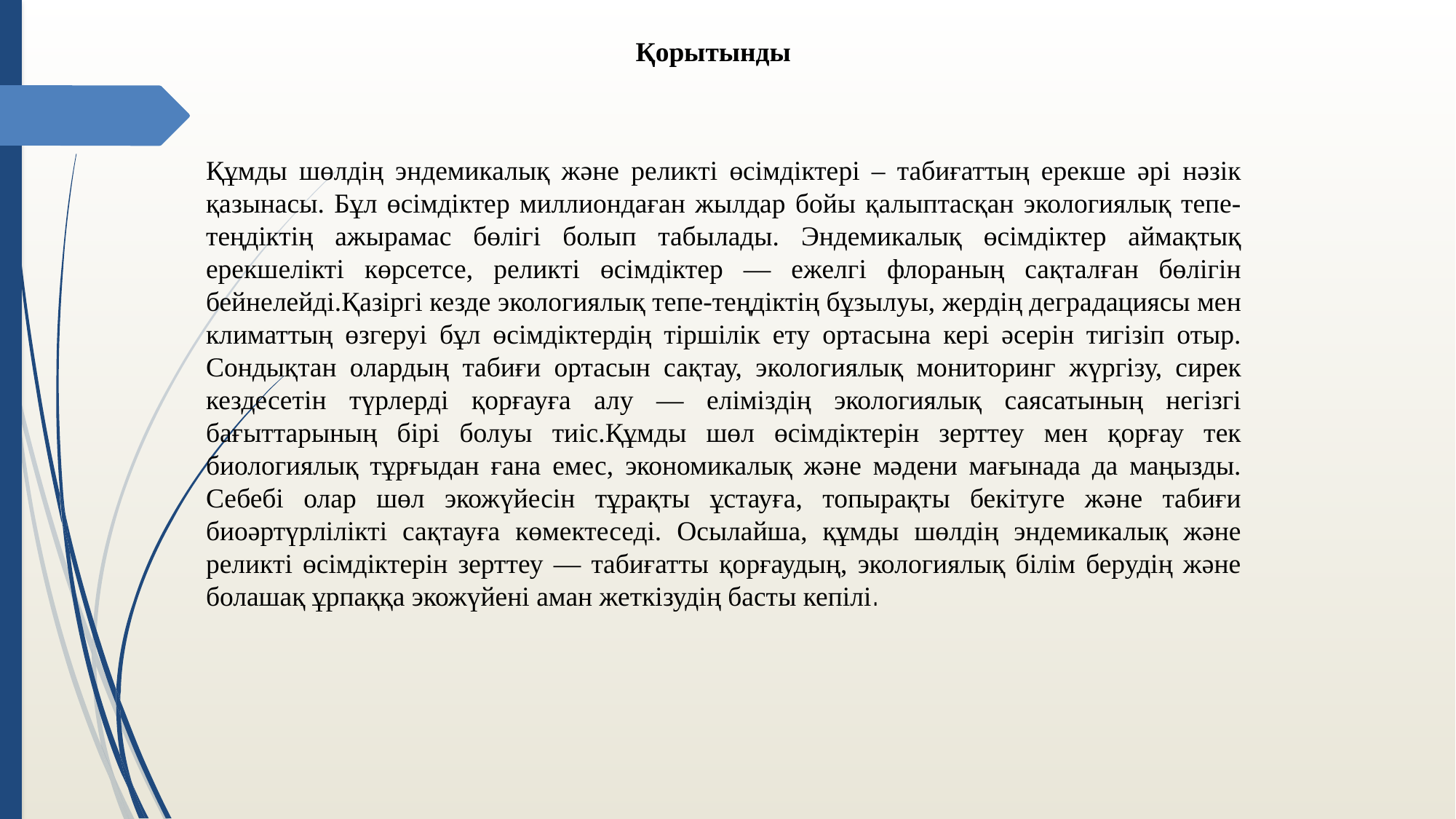

Қорытынды
Құмды шөлдің эндемикалық және реликті өсімдіктері – табиғаттың ерекше әрі нәзік қазынасы. Бұл өсімдіктер миллиондаған жылдар бойы қалыптасқан экологиялық тепе-теңдіктің ажырамас бөлігі болып табылады. Эндемикалық өсімдіктер аймақтық ерекшелікті көрсетсе, реликті өсімдіктер — ежелгі флораның сақталған бөлігін бейнелейді.Қазіргі кезде экологиялық тепе-теңдіктің бұзылуы, жердің деградациясы мен климаттың өзгеруі бұл өсімдіктердің тіршілік ету ортасына кері әсерін тигізіп отыр. Сондықтан олардың табиғи ортасын сақтау, экологиялық мониторинг жүргізу, сирек кездесетін түрлерді қорғауға алу — еліміздің экологиялық саясатының негізгі бағыттарының бірі болуы тиіс.Құмды шөл өсімдіктерін зерттеу мен қорғау тек биологиялық тұрғыдан ғана емес, экономикалық және мәдени мағынада да маңызды. Себебі олар шөл экожүйесін тұрақты ұстауға, топырақты бекітуге және табиғи биоәртүрлілікті сақтауға көмектеседі. Осылайша, құмды шөлдің эндемикалық және реликті өсімдіктерін зерттеу — табиғатты қорғаудың, экологиялық білім берудің және болашақ ұрпаққа экожүйені аман жеткізудің басты кепілі.